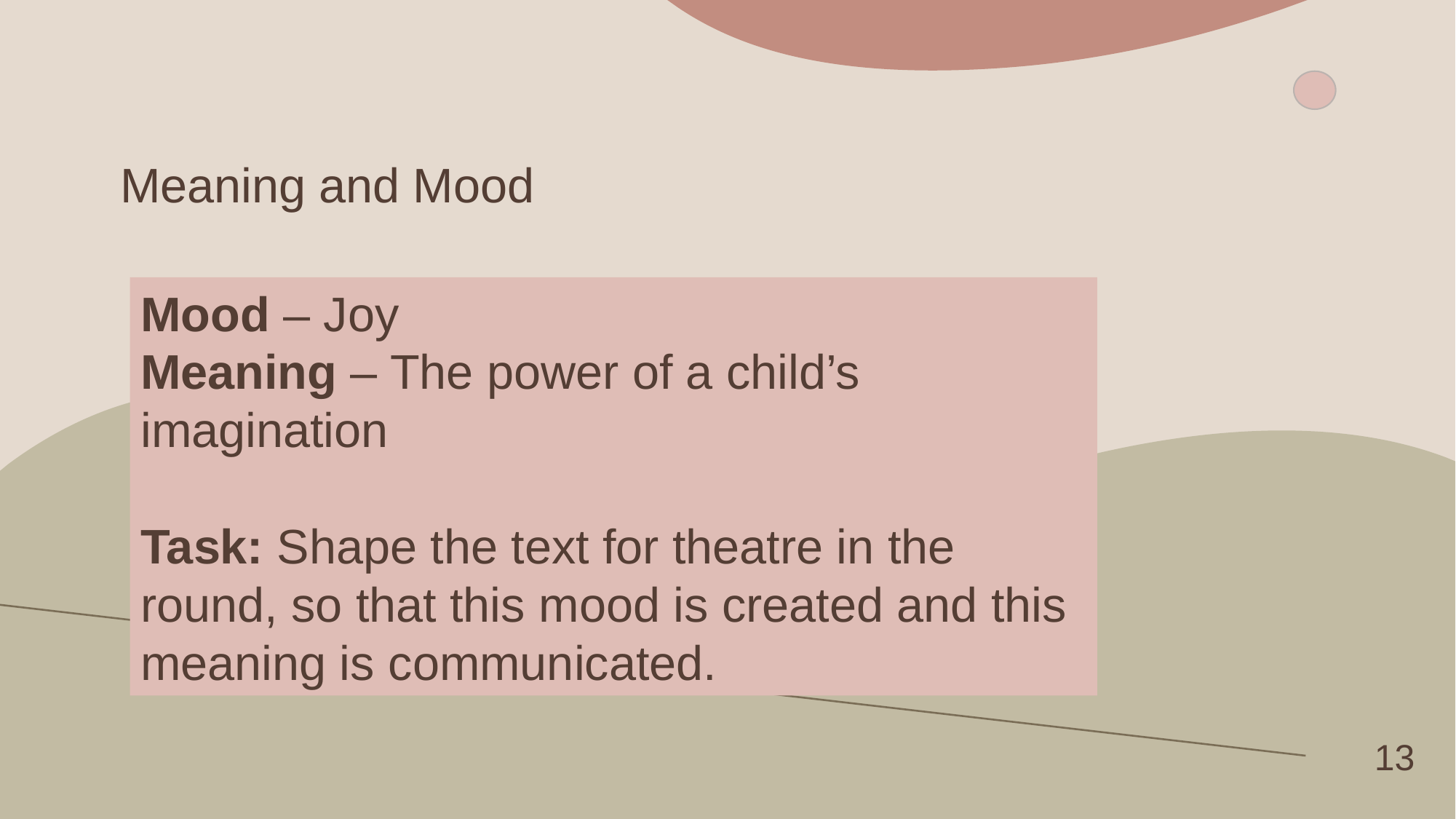

# Meaning and Mood
Mood – Joy
Meaning – The power of a child’s imagination
Task: Shape the text for theatre in the round, so that this mood is created and this meaning is communicated.
13